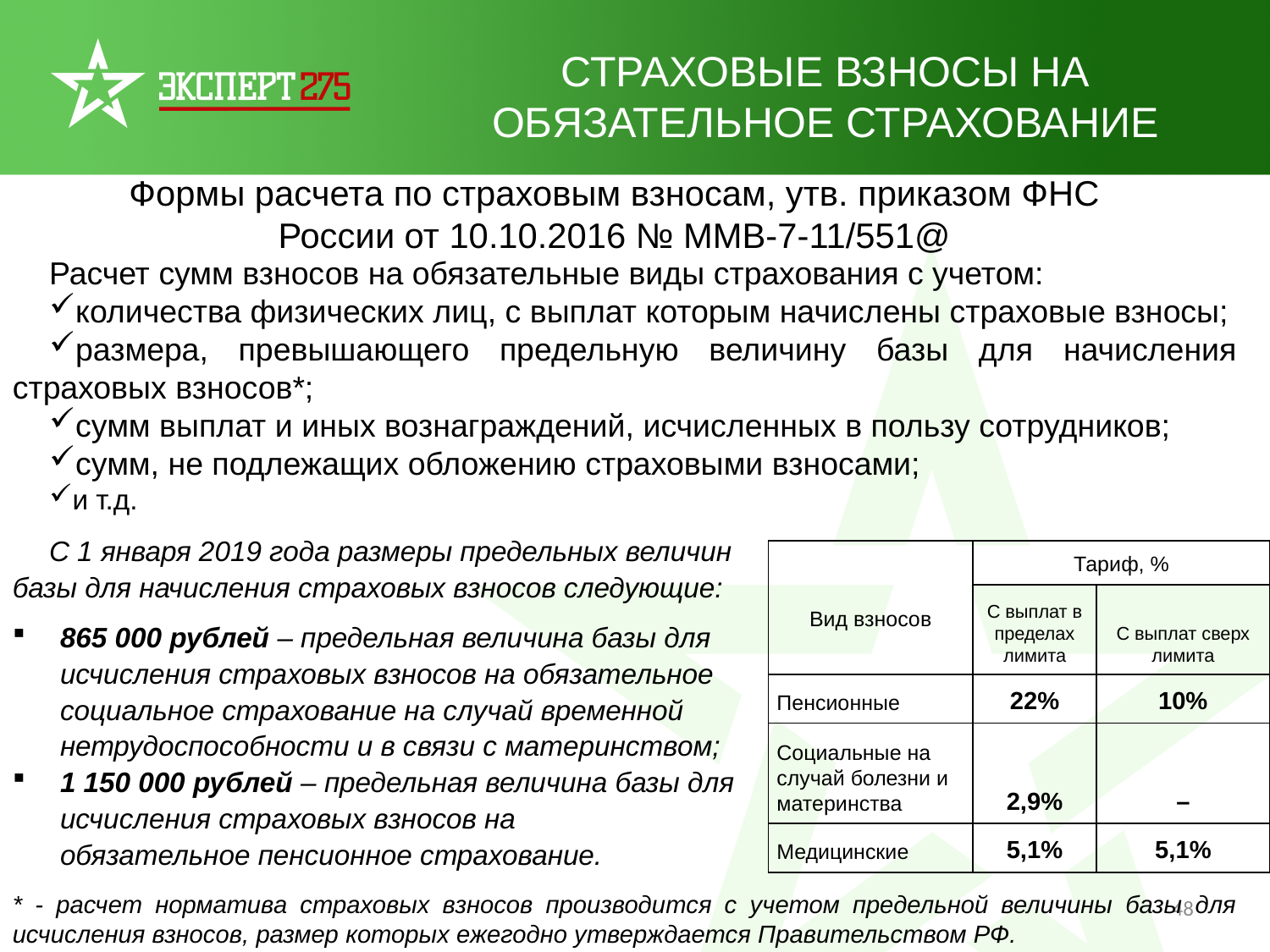

СТРАХОВЫЕ ВЗНОСЫ НА ОБЯЗАТЕЛЬНОЕ СТРАХОВАНИЕ
Формы расчета по страховым взносам, утв. приказом ФНС России от 10.10.2016 № ММВ-7-11/551@
Расчет сумм взносов на обязательные виды страхования с учетом:
количества физических лиц, с выплат которым начислены страховые взносы;
размера, превышающего предельную величину базы для начисления страховых взносов*;
сумм выплат и иных вознаграждений, исчисленных в пользу сотрудников;
сумм, не подлежащих обложению страховыми взносами;
и т.д.
С 1 января 2019 года размеры предельных величин
базы для начисления страховых взносов следующие:
865 000 рублей – предельная величина базы для исчисления страховых взносов на обязательное социальное страхование на случай временной нетрудоспособности и в связи с материнством;
1 150 000 рублей – предельная величина базы для исчисления страховых взносов на обязательное пенсионное страхование.
| Вид взносов | Тариф, % |  |
| --- | --- | --- |
|  | С выплат в пределах лимита | С выплат сверх лимита |
| Пенсионные | 22% | 10% |
| Социальные на случай болезни и материнства | 2,9% | – |
| Медицинские | 5,1% | 5,1% |
* - расчет норматива страховых взносов производится с учетом предельной величины базы для исчисления взносов, размер которых ежегодно утверждается Правительством РФ.
48